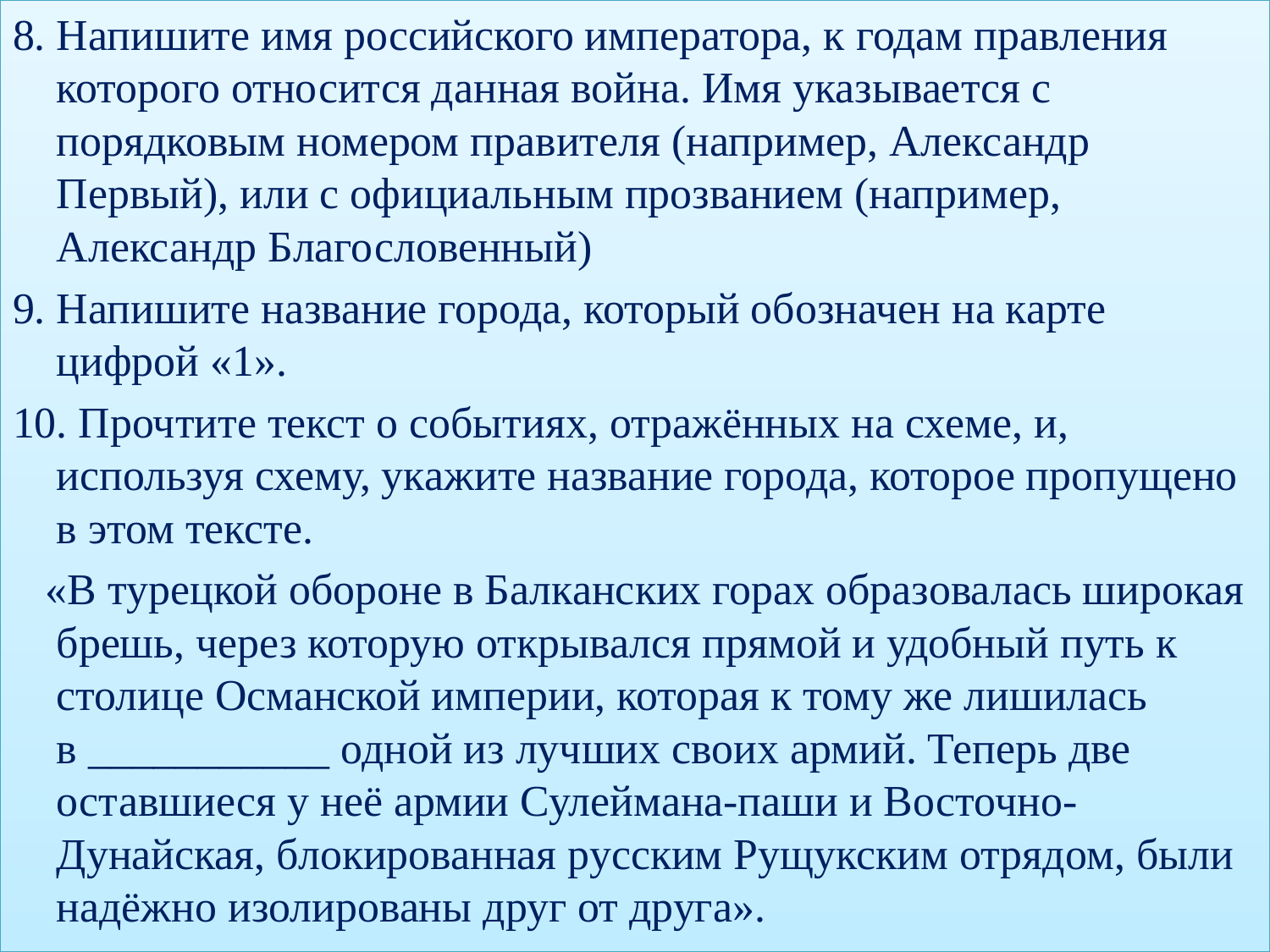

8. Напишите имя российского императора, к годам правления которого относится данная война. Имя указывается с порядковым номером правителя (например, Александр Первый), или с официальным прозванием (например, Александр Благословенный)
9. Напишите название города, который обозначен на карте цифрой «1».
10. Прочтите текст о событиях, отражённых на схеме, и, используя схему, укажите название города, которое пропущено в этом тексте.
   «В турецкой обороне в Балканских горах образовалась широкая брешь, через которую открывался прямой и удобный путь к столице Османской империи, которая к тому же лишилась в ___________ одной из лучших своих армий. Теперь две оставшиеся у неё армии Сулеймана-паши и Восточно-Дунайская, блокированная русским Рущукским отрядом, были надёжно изолированы друг от друга».

#